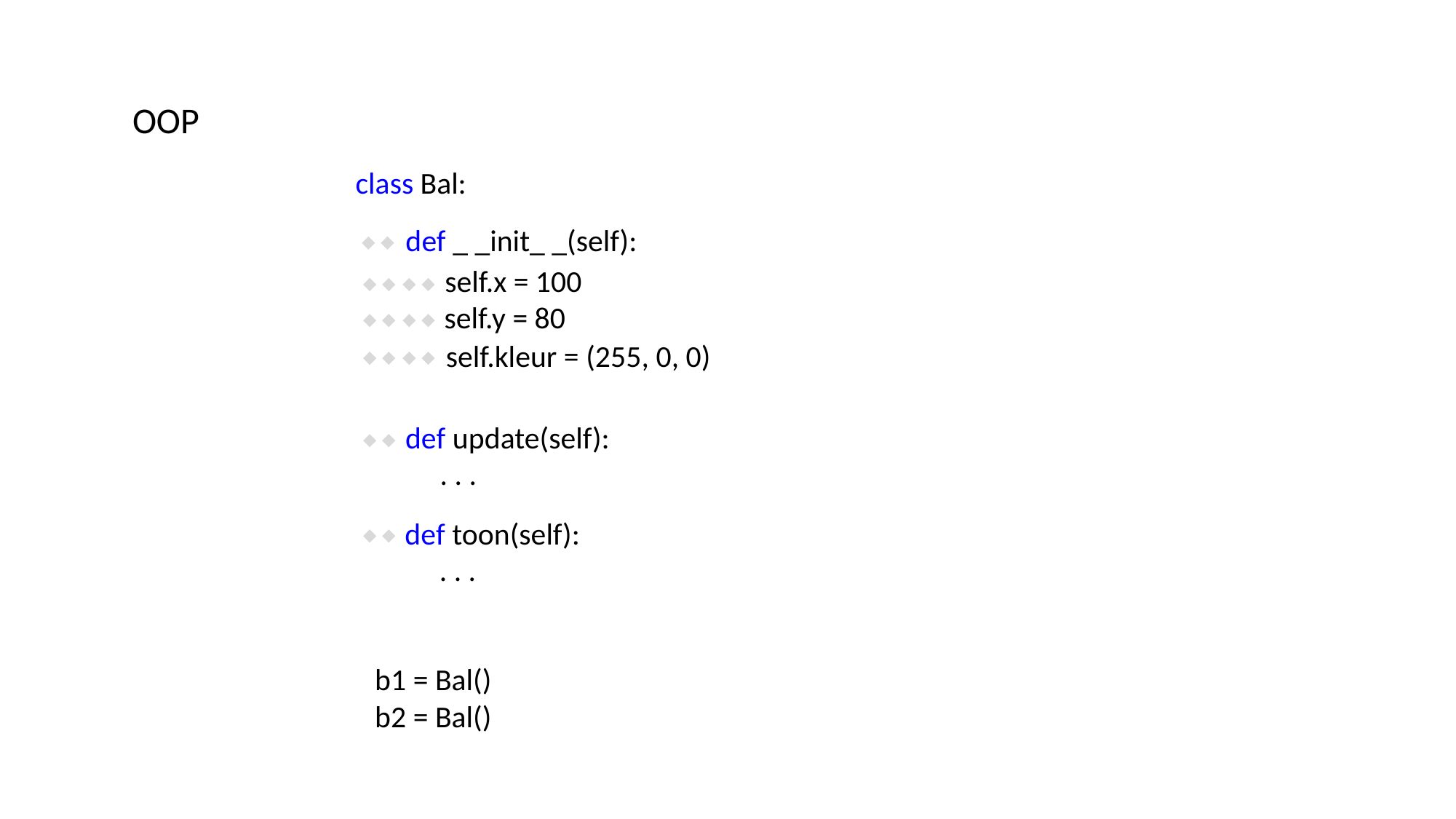

OOP
class Bal:
def _ _init_ _(self):

self.x = 100

self.y = 80

self.kleur = (255, 0, 0)

def update(self):
     . . .

def toon(self):
     . . .

b1 = Bal()
b2 = Bal()